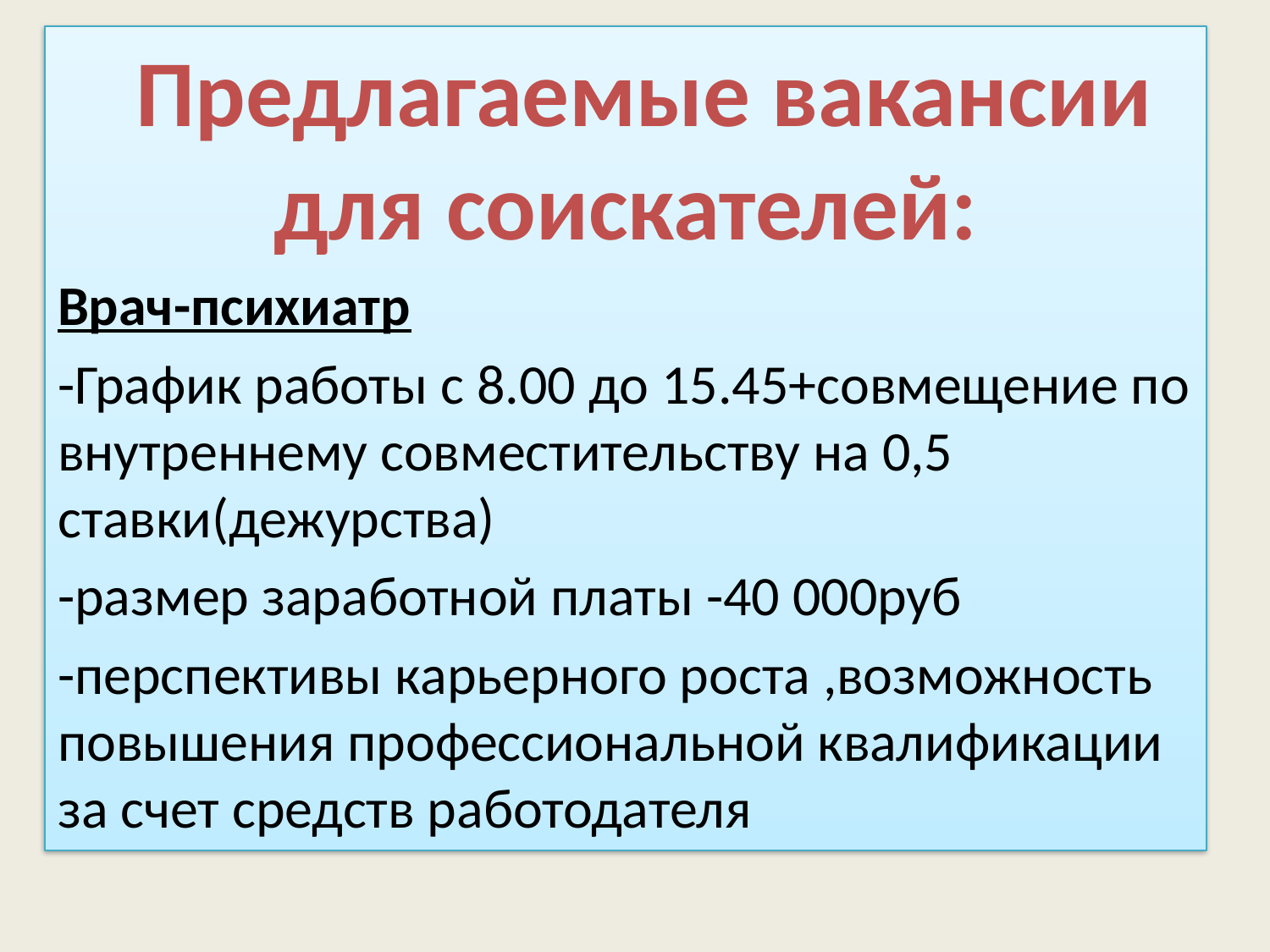

Предлагаемые вакансии для соискателей:
Врач-психиатр
-График работы с 8.00 до 15.45+совмещение по внутреннему совместительству на 0,5 ставки(дежурства)
-размер заработной платы -40 000руб
-перспективы карьерного роста ,возможность повышения профессиональной квалификации за счет средств работодателя
# ,